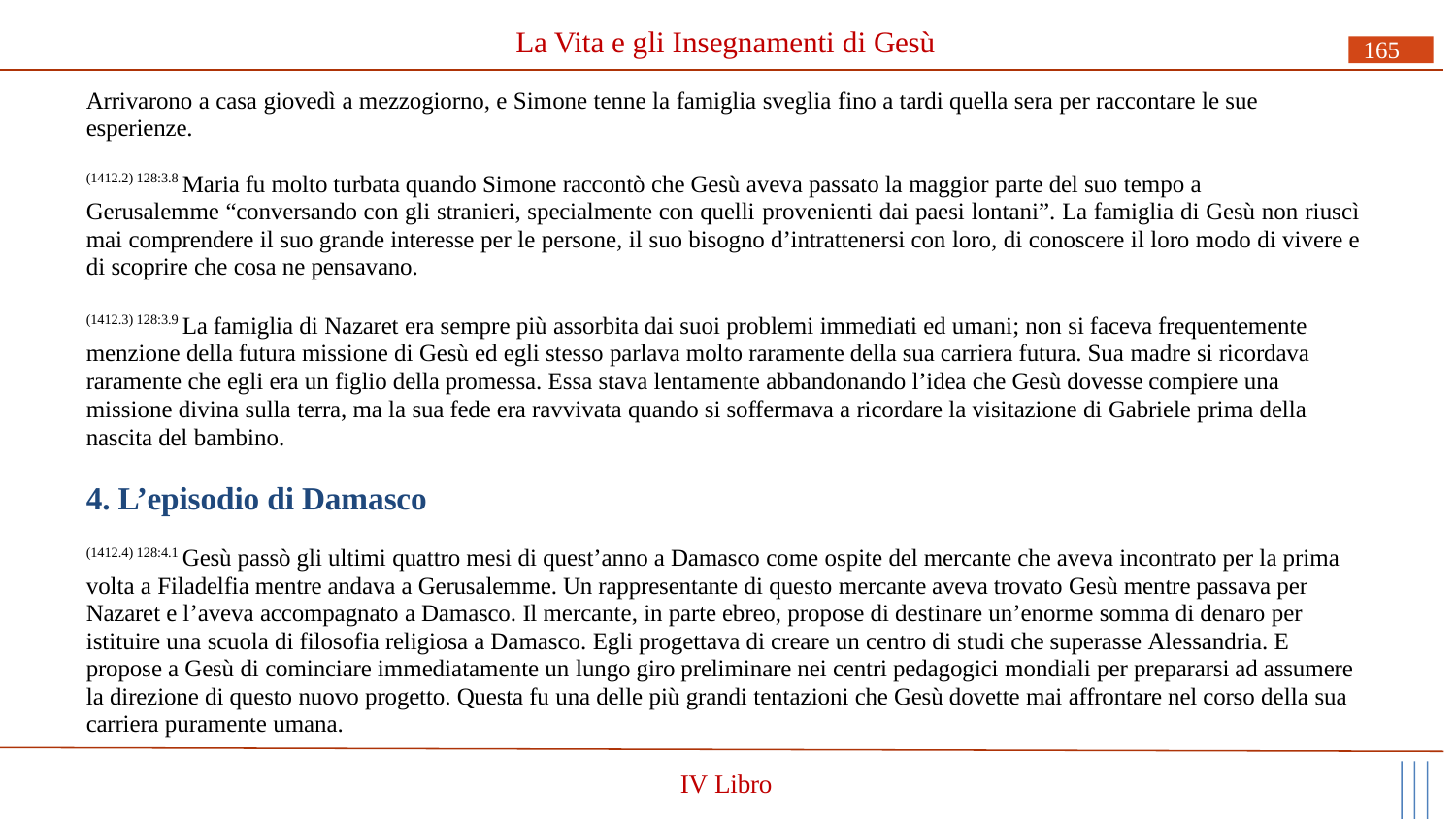

# La Vita e gli Insegnamenti di Gesù
165

Arrivarono a casa giovedì a mezzogiorno, e Simone tenne la famiglia sveglia fino a tardi quella sera per raccontare le sue  esperienze.

(1412.2) 128:3.8 Maria fu molto turbata quando Simone raccontò che Gesù aveva passato la maggior parte del suo tempo a
Gerusalemme “conversando con gli stranieri, specialmente con quelli provenienti dai paesi lontani”. La famiglia di Gesù non riuscì  mai comprendere il suo grande interesse per le persone, il suo bisogno d’intrattenersi con loro, di conoscere il loro modo di vivere e  di scoprire che cosa ne pensavano.

(1412.3) 128:3.9 La famiglia di Nazaret era sempre più assorbita dai suoi problemi immediati ed umani; non si faceva frequentemente  menzione della futura missione di Gesù ed egli stesso parlava molto raramente della sua carriera futura. Sua madre si ricordava  raramente che egli era un figlio della promessa. Essa stava lentamente abbandonando l’idea che Gesù dovesse compiere una  missione divina sulla terra, ma la sua fede era ravvivata quando si soffermava a ricordare la visitazione di Gabriele prima della  nascita del bambino.

4. L’episodio di Damasco
(1412.4) 128:4.1 Gesù passò gli ultimi quattro mesi di quest’anno a Damasco come ospite del mercante che aveva incontrato per la prima  volta a Filadelfia mentre andava a Gerusalemme. Un rappresentante di questo mercante aveva trovato Gesù mentre passava per  Nazaret e l’aveva accompagnato a Damasco. Il mercante, in parte ebreo, propose di destinare un’enorme somma di denaro per  istituire una scuola di filosofia religiosa a Damasco. Egli progettava di creare un centro di studi che superasse Alessandria. E  propose a Gesù di cominciare immediatamente un lungo giro preliminare nei centri pedagogici mondiali per prepararsi ad assumere  la direzione di questo nuovo progetto. Questa fu una delle più grandi tentazioni che Gesù dovette mai affrontare nel corso della sua  carriera puramente umana.

IV Libro